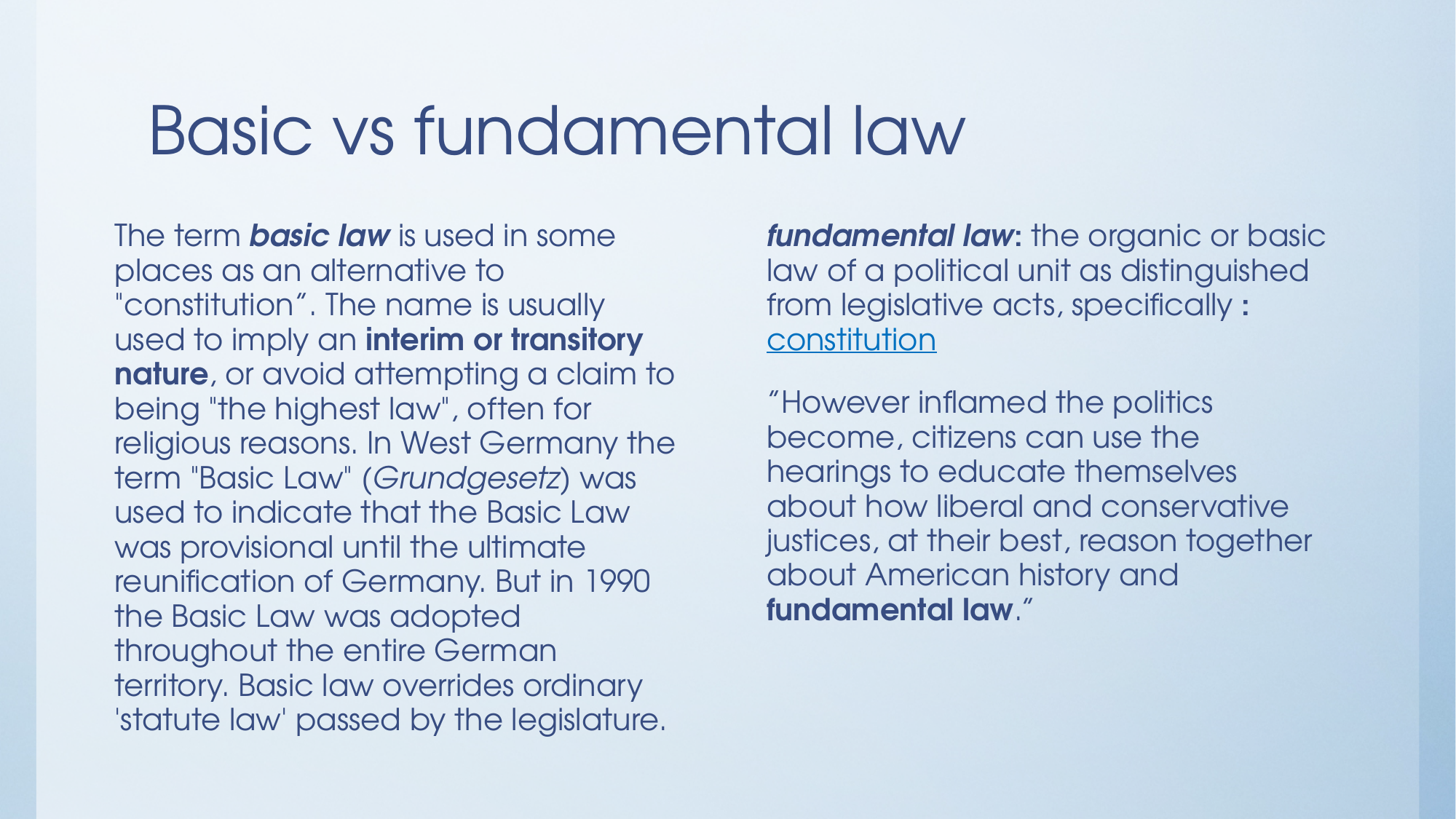

# Basic vs fundamental law
The term basic law is used in some places as an alternative to "constitution”. The name is usually used to imply an interim or transitory nature, or avoid attempting a claim to being "the highest law", often for religious reasons. In West Germany the term "Basic Law" (Grundgesetz) was used to indicate that the Basic Law was provisional until the ultimate reunification of Germany. But in 1990 the Basic Law was adopted throughout the entire German territory. Basic law overrides ordinary 'statute law' passed by the legislature.
fundamental law: the organic or basic law of a political unit as distinguished from legislative acts, specifically : constitution
”However inflamed the politics become, citizens can use the hearings to educate themselves about how liberal and conservative justices, at their best, reason together about American history and fundamental law.”